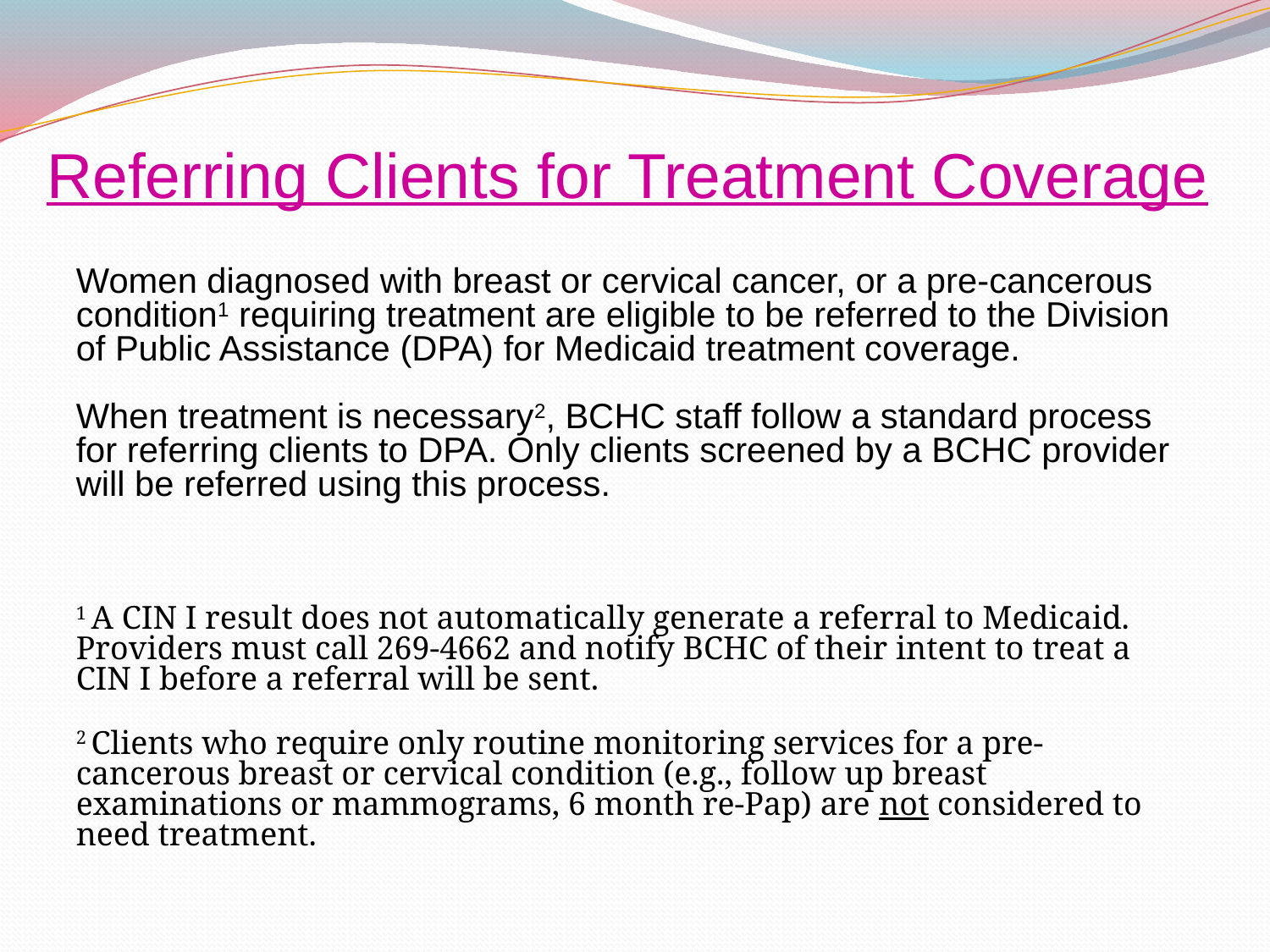

# Referring Clients for Treatment Coverage

Women diagnosed with breast or cervical cancer, or a pre-cancerous condition1 requiring treatment are eligible to be referred to the Division of Public Assistance (DPA) for Medicaid treatment coverage.

When treatment is necessary2, BCHC staff follow a standard process for referring clients to DPA. Only clients screened by a BCHC provider will be referred using this process.

1 A CIN I result does not automatically generate a referral to Medicaid. Providers must call 269-4662 and notify BCHC of their intent to treat a CIN I before a referral will be sent.

2 Clients who require only routine monitoring services for a pre-cancerous breast or cervical condition (e.g., follow up breast examinations or mammograms, 6 month re-Pap) are not considered to need treatment.